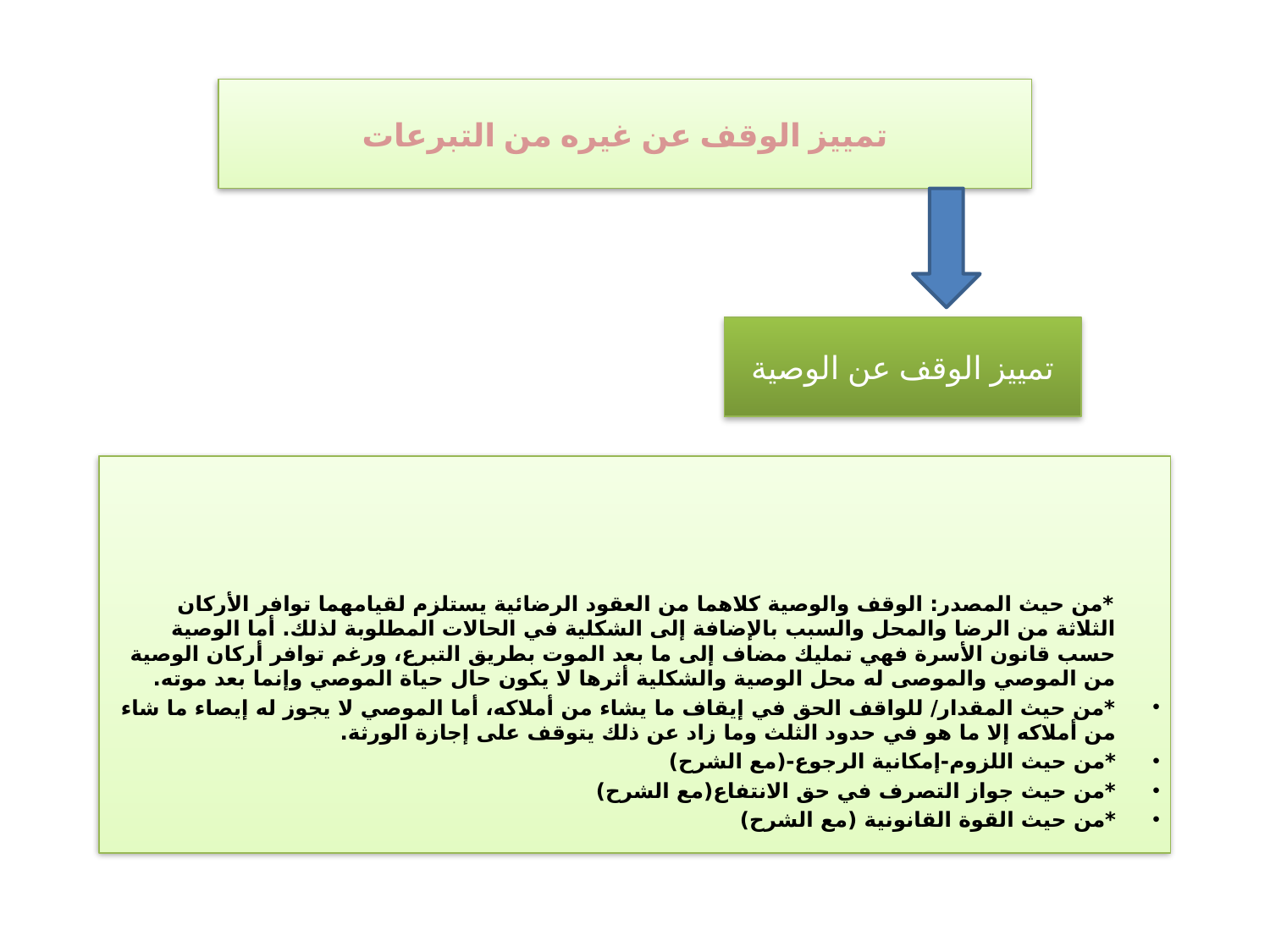

تمييز الوقف عن غيره من التبرعات

تمييز الوقف عن الوصية

      *من حيث المصدر: الوقف والوصية كلاهما من العقود الرضائية يستلزم لقيامهما توافر الأركان الثلاثة من الرضا والمحل والسبب بالإضافة إلى الشكلية في الحالات المطلوبة لذلك. أما الوصية حسب قانون الأسرة فهي تمليك مضاف إلى ما بعد الموت بطريق التبرع، ورغم توافر أركان الوصية من الموصي والموصى له محل الوصية والشكلية أثرها لا يكون حال حياة الموصي وإنما بعد موته.
*من حيث المقدار/ للواقف الحق في إيقاف ما يشاء من أملاكه، أما الموصي لا يجوز له إيصاء ما شاء من أملاكه إلا ما هو في حدود الثلث وما زاد عن ذلك يتوقف على إجازة الورثة.
*من حيث اللزوم-إمكانية الرجوع-(مع الشرح)
*من حيث جواز التصرف في حق الانتفاع(مع الشرح)
*من حيث القوة القانونية (مع الشرح)